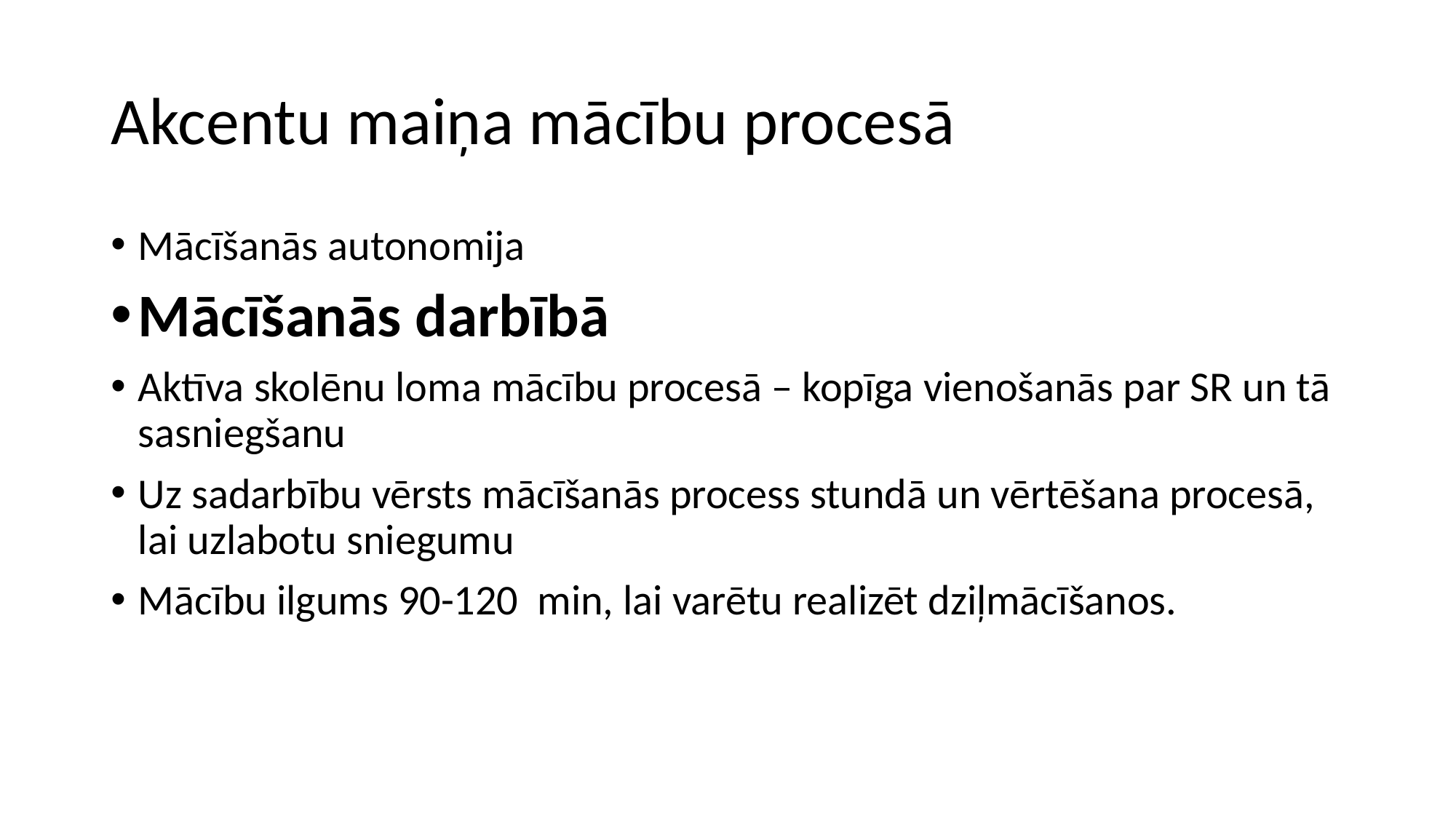

# Akcentu maiņa mācību procesā
Mācīšanās autonomija
Mācīšanās darbībā
Aktīva skolēnu loma mācību procesā – kopīga vienošanās par SR un tā sasniegšanu
Uz sadarbību vērsts mācīšanās process stundā un vērtēšana procesā, lai uzlabotu sniegumu
Mācību ilgums 90-120  min, lai varētu realizēt dziļmācīšanos.